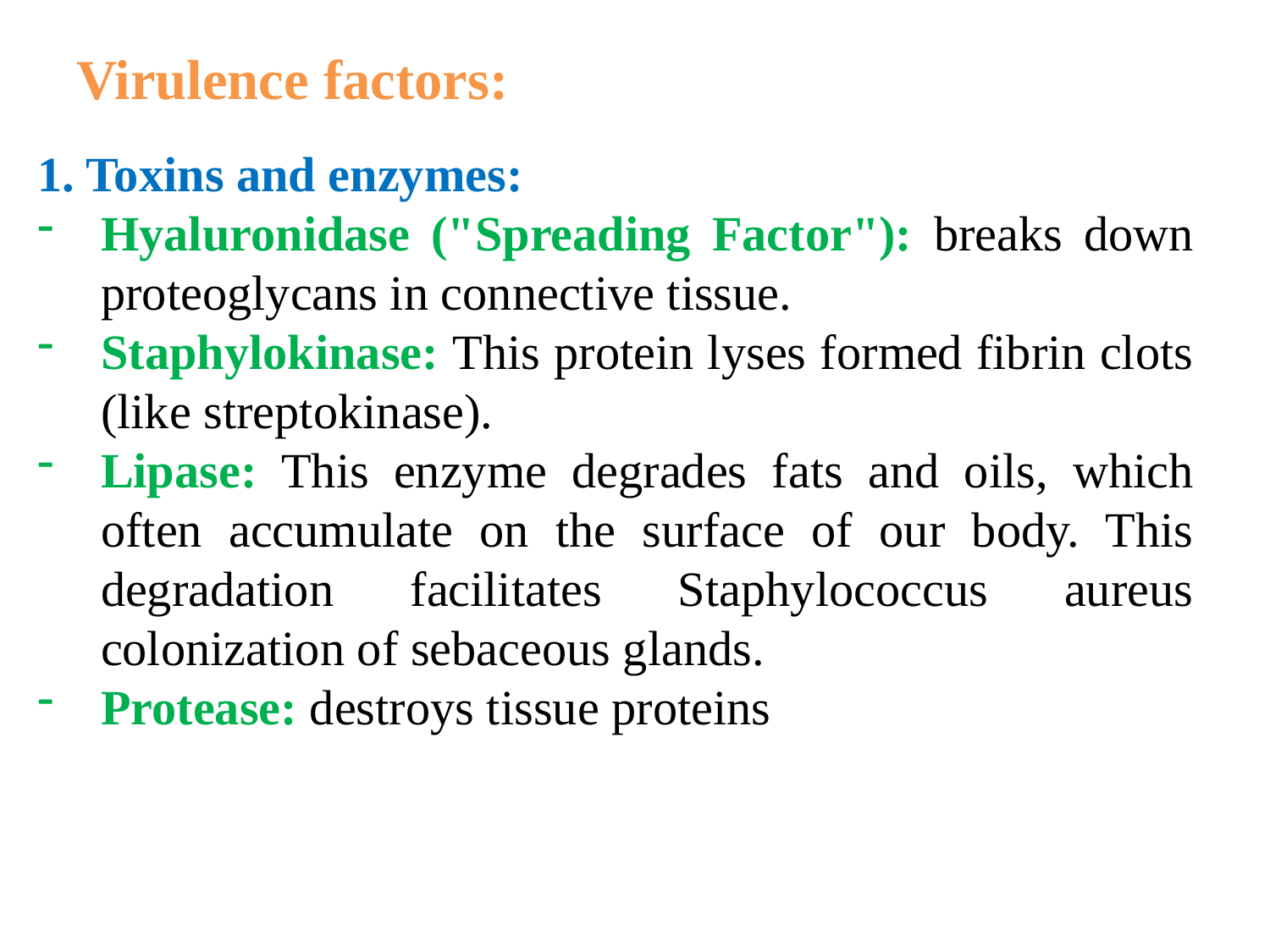

# Virulence factors:
1. Toxins and enzymes:
Hyaluronidase ("Spreading Factor"): breaks down proteoglycans in connective tissue.
Staphylokinase: This protein lyses formed fibrin clots (like streptokinase).
Lipase: This enzyme degrades fats and oils, which often accumulate on the surface of our body. This degradation facilitates Staphylococcus aureus colonization of sebaceous glands.
Protease: destroys tissue proteins